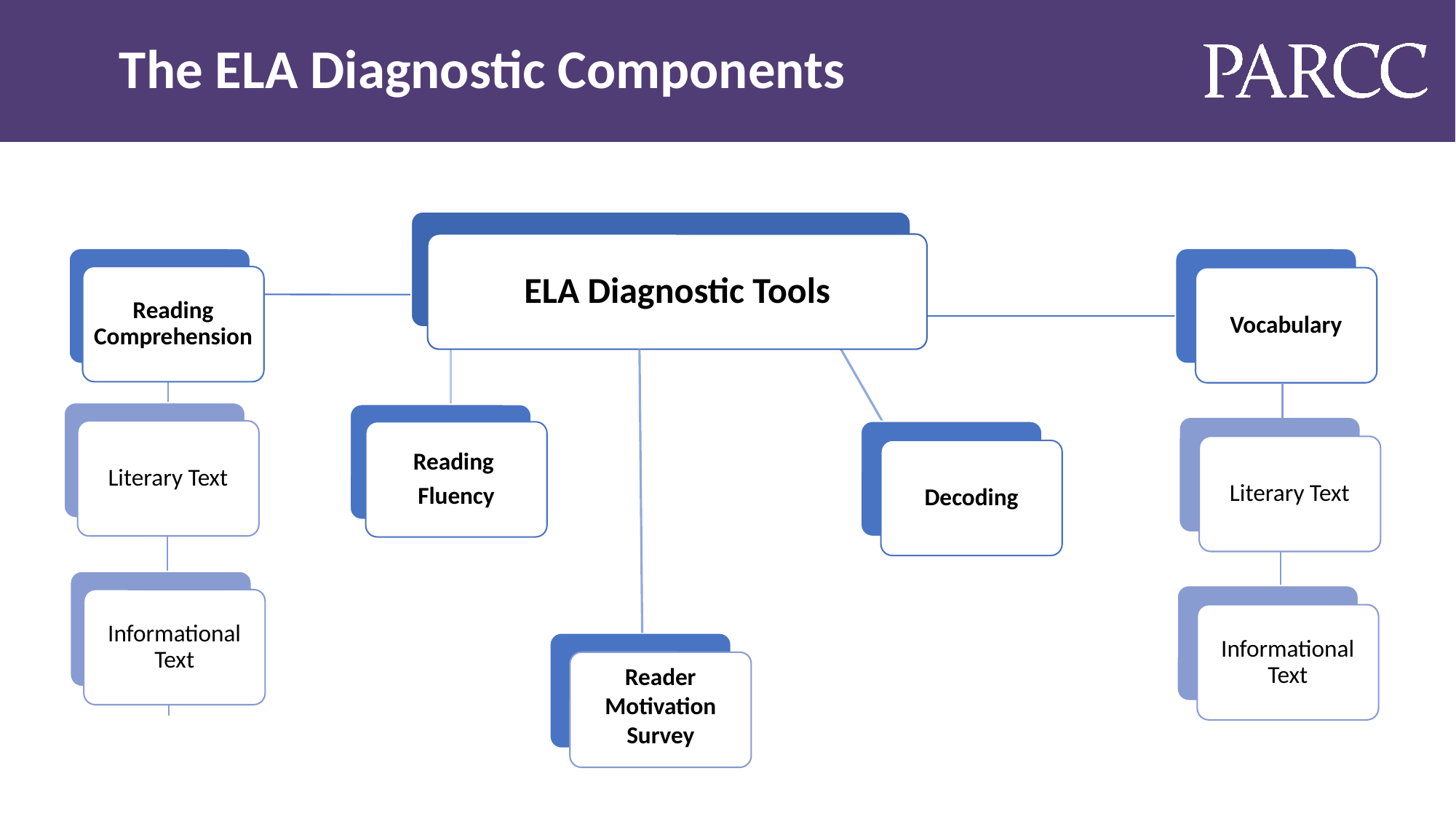

# The ELA Diagnostic Components

ELA Diagnostic Tools

Reading Comprehension

Vocabulary

Literary Text

Reading
Fluency

Literary Text

Decoding

Informational Text

Informational Text

Reader Motivation Survey